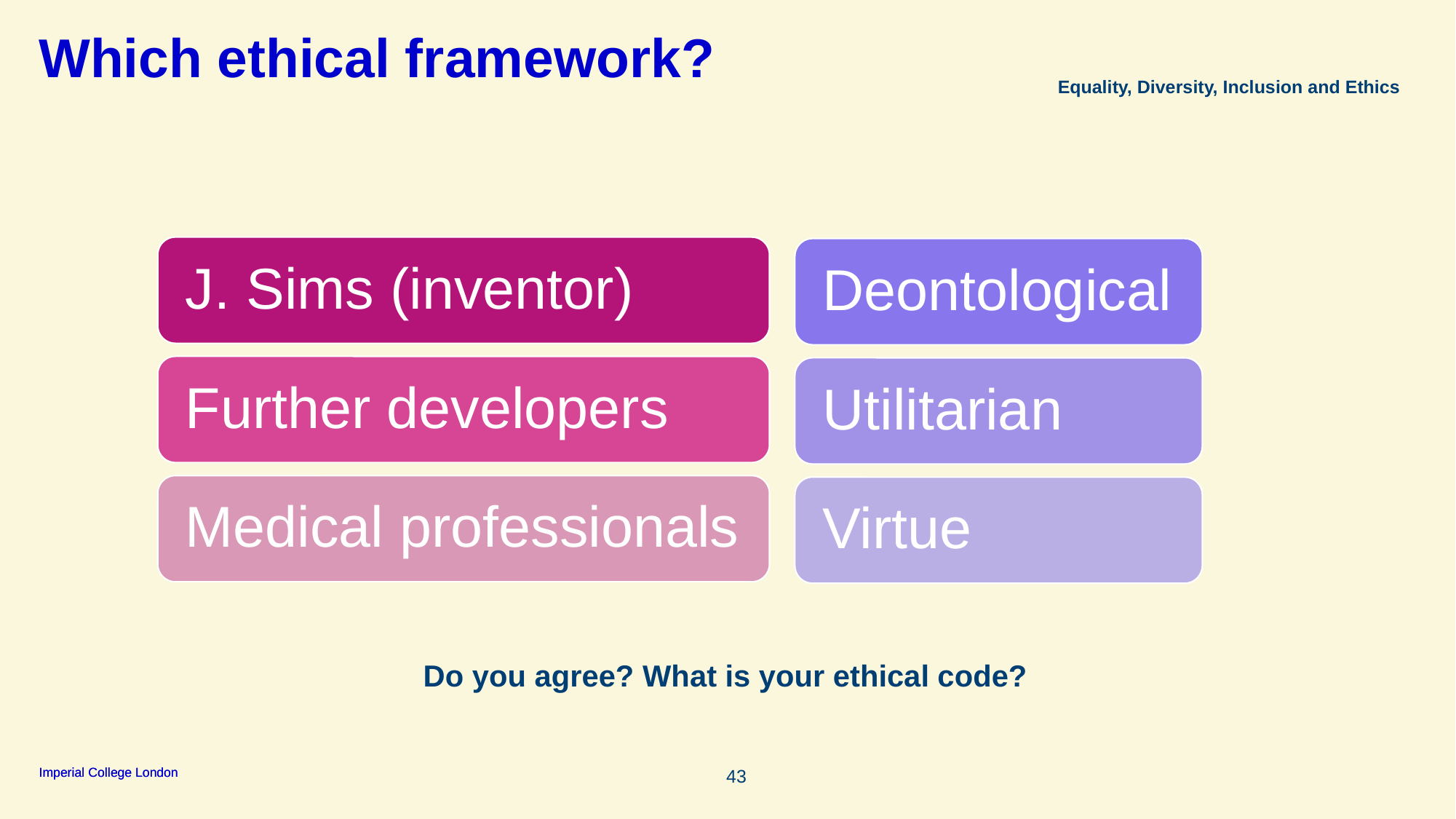

# Which ethical framework?

Equality, Diversity, Inclusion and Ethics

Deontological
Utilitarian
Virtue
J. Sims (inventor)
Further developers
Medical professionals
Do you agree? What is your ethical code?
43